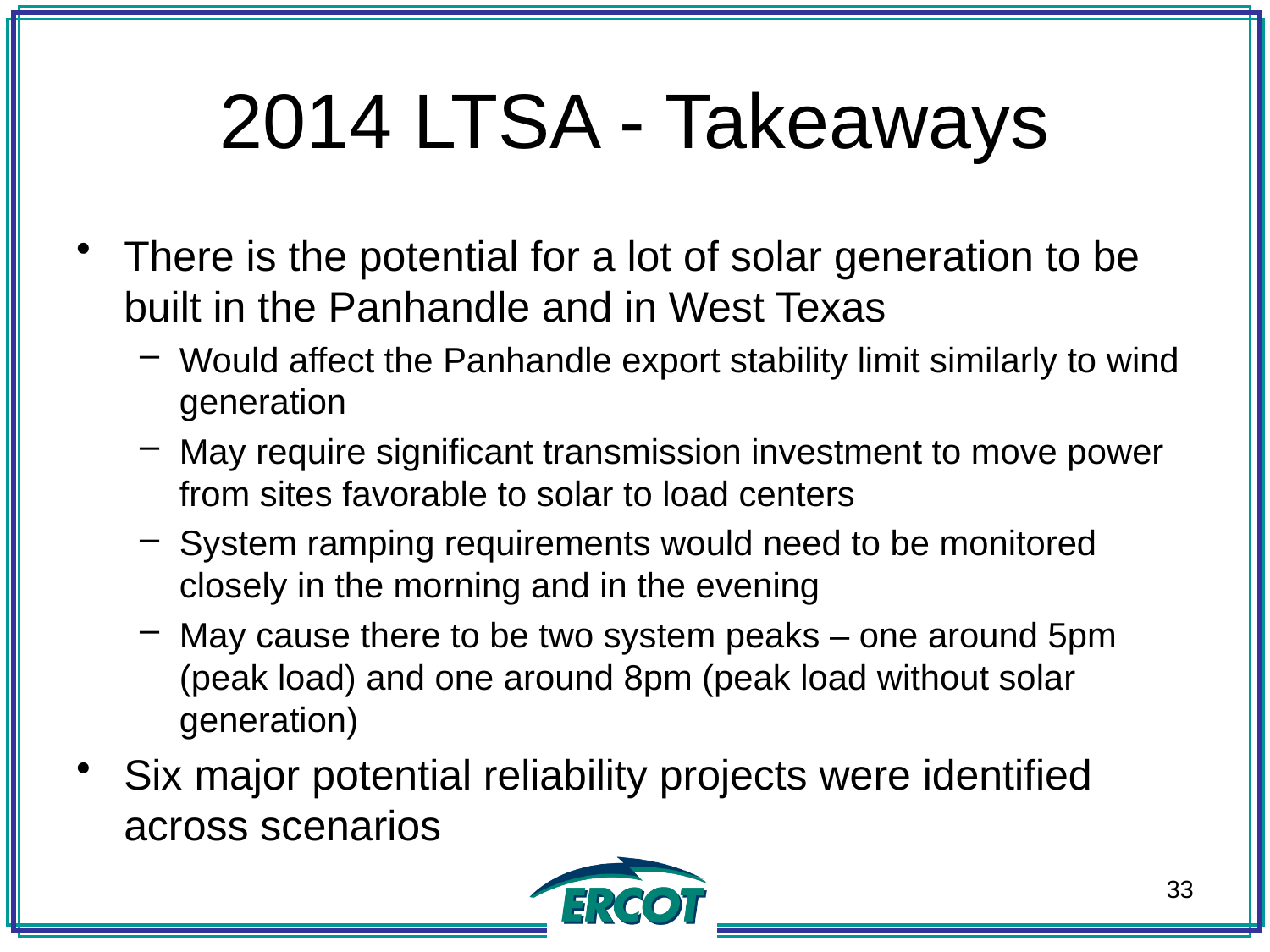

# 2014 LTSA - Takeaways
There is the potential for a lot of solar generation to be built in the Panhandle and in West Texas
Would affect the Panhandle export stability limit similarly to wind generation
May require significant transmission investment to move power from sites favorable to solar to load centers
System ramping requirements would need to be monitored closely in the morning and in the evening
May cause there to be two system peaks – one around 5pm (peak load) and one around 8pm (peak load without solar generation)
Six major potential reliability projects were identified across scenarios

33